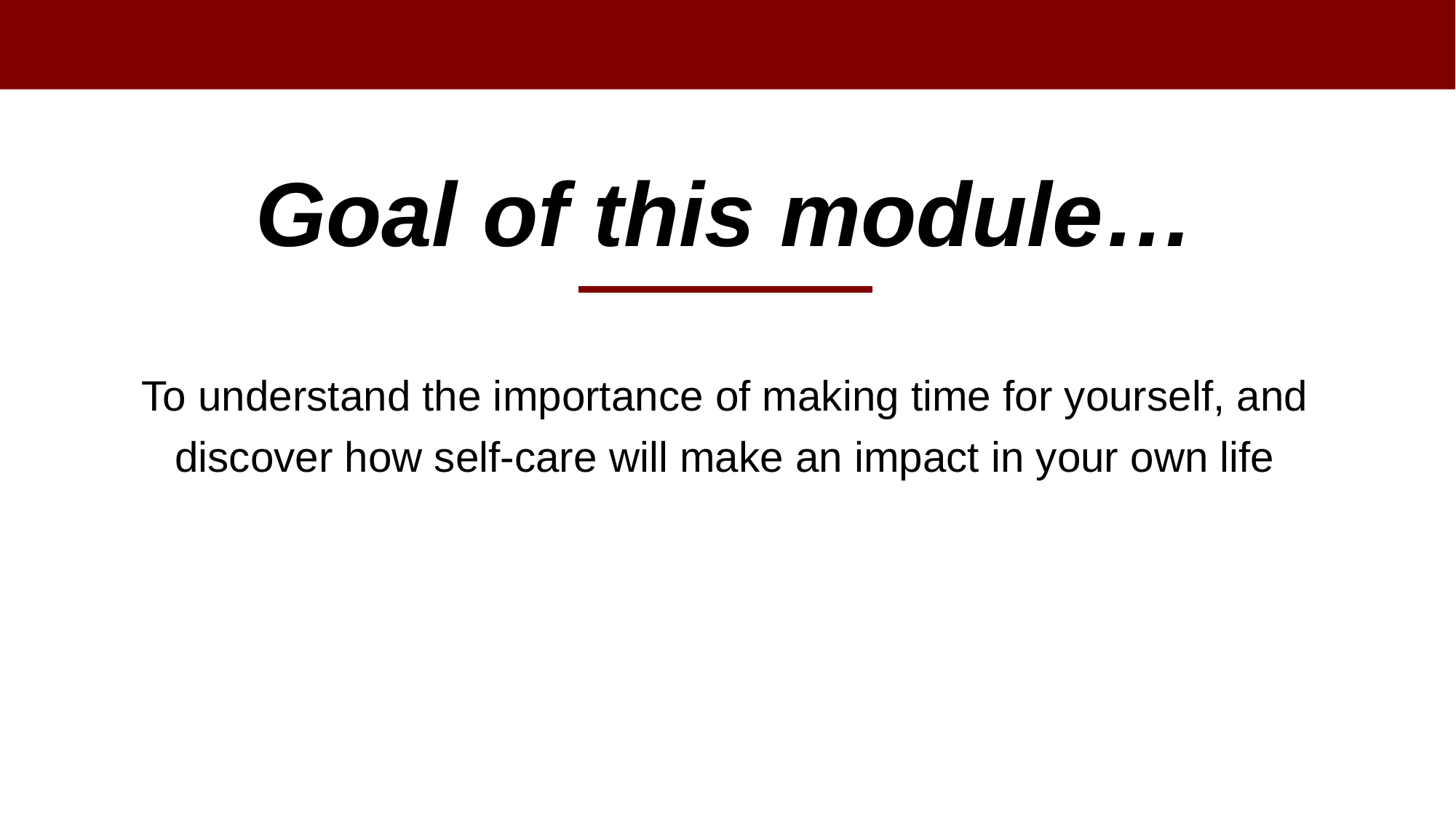

# Goal of this module…
To understand the importance of making time for yourself, and discover how self-care will make an impact in your own life